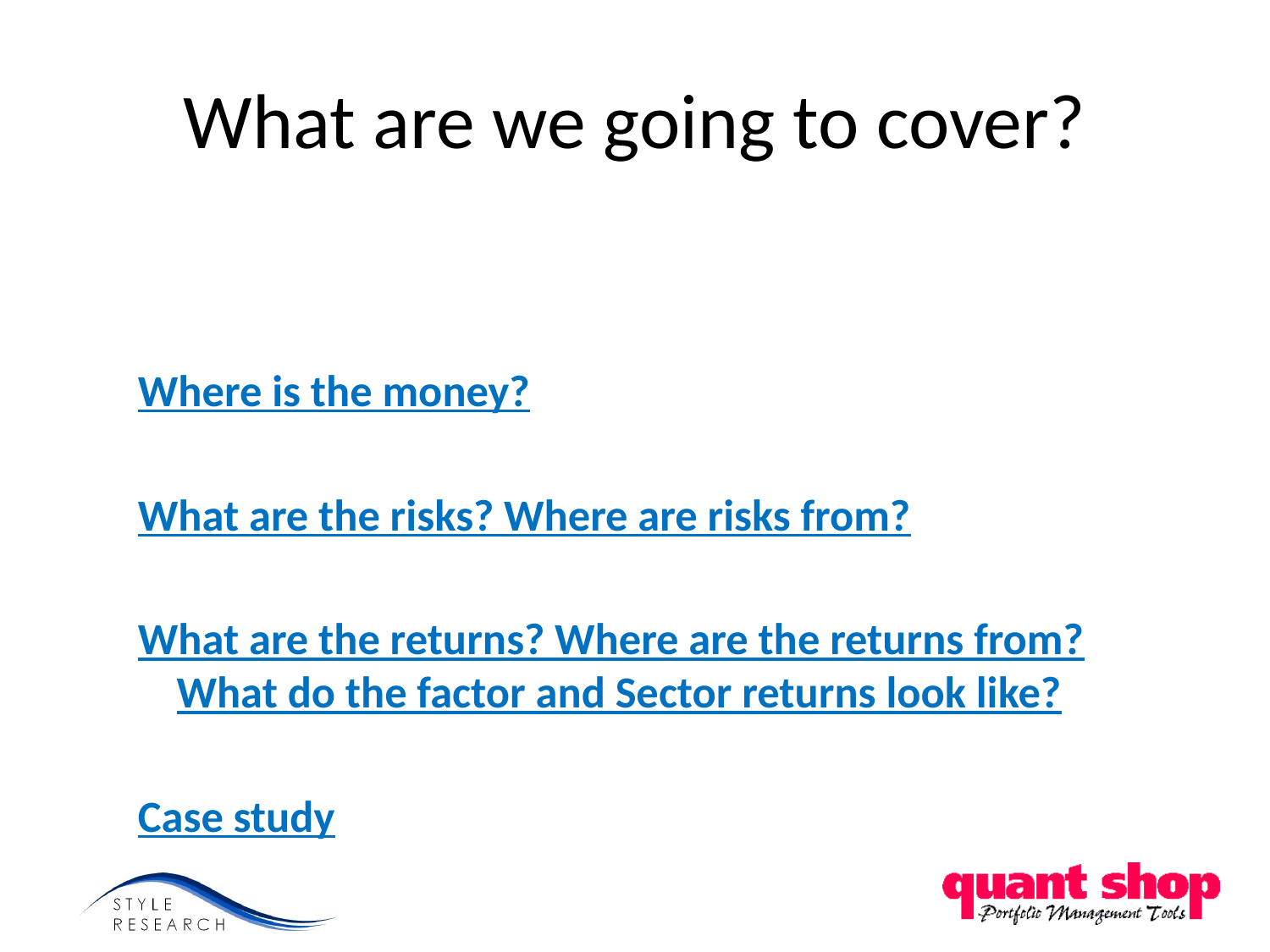

# What are we going to cover?
Where is the money?

What are the risks? Where are risks from?

What are the returns? Where are the returns from? What do the factor and Sector returns look like?

Case study